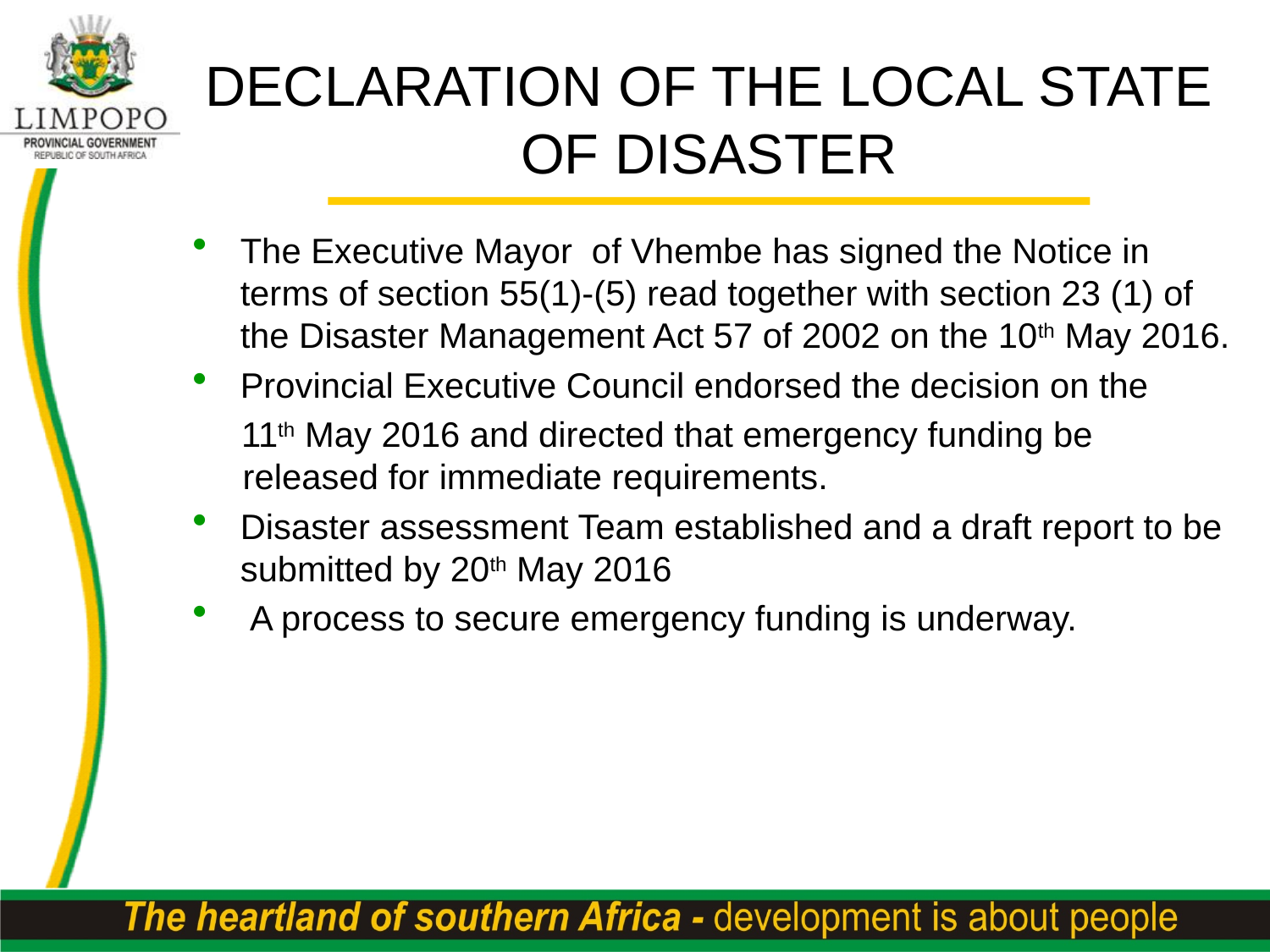

# DECLARATION OF THE LOCAL STATE OF DISASTER
The Executive Mayor  of Vhembe has signed the Notice in terms of section 55(1)-(5) read together with section 23 (1) of the Disaster Management Act 57 of 2002 on the 10th May 2016.
Provincial Executive Council endorsed the decision on the
     11th May 2016 and directed that emergency funding be       released for immediate requirements.
Disaster assessment Team established and a draft report to be submitted by 20th May 2016
 A process to secure emergency funding is underway.